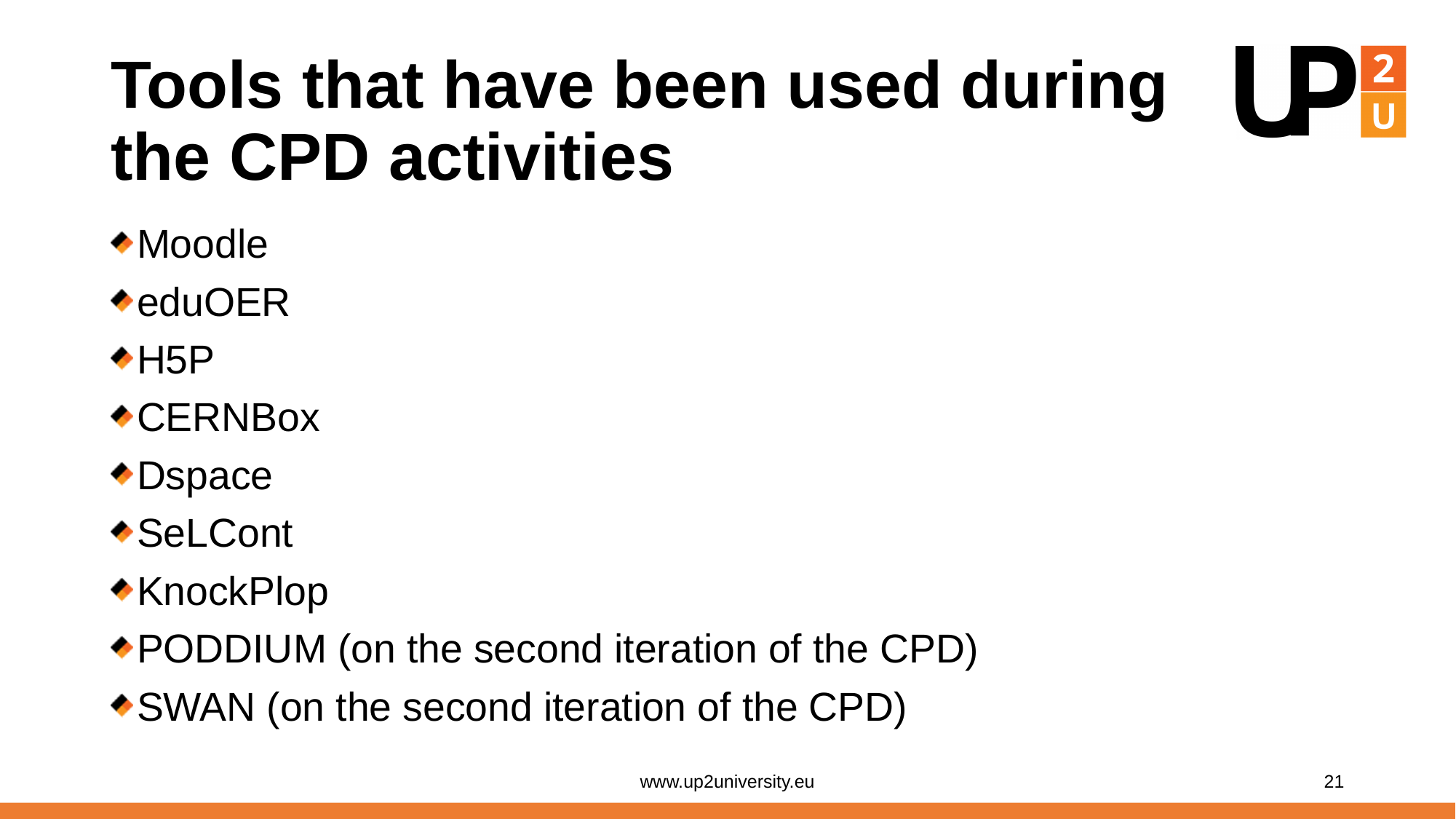

# Tools that have been used during the CPD activities
Moodle
eduOER
H5P
CERNBox
Dspace
SeLCont
KnockPlop
PODDIUM (on the second iteration of the CPD)
SWAN (on the second iteration of the CPD)
www.up2university.eu
21